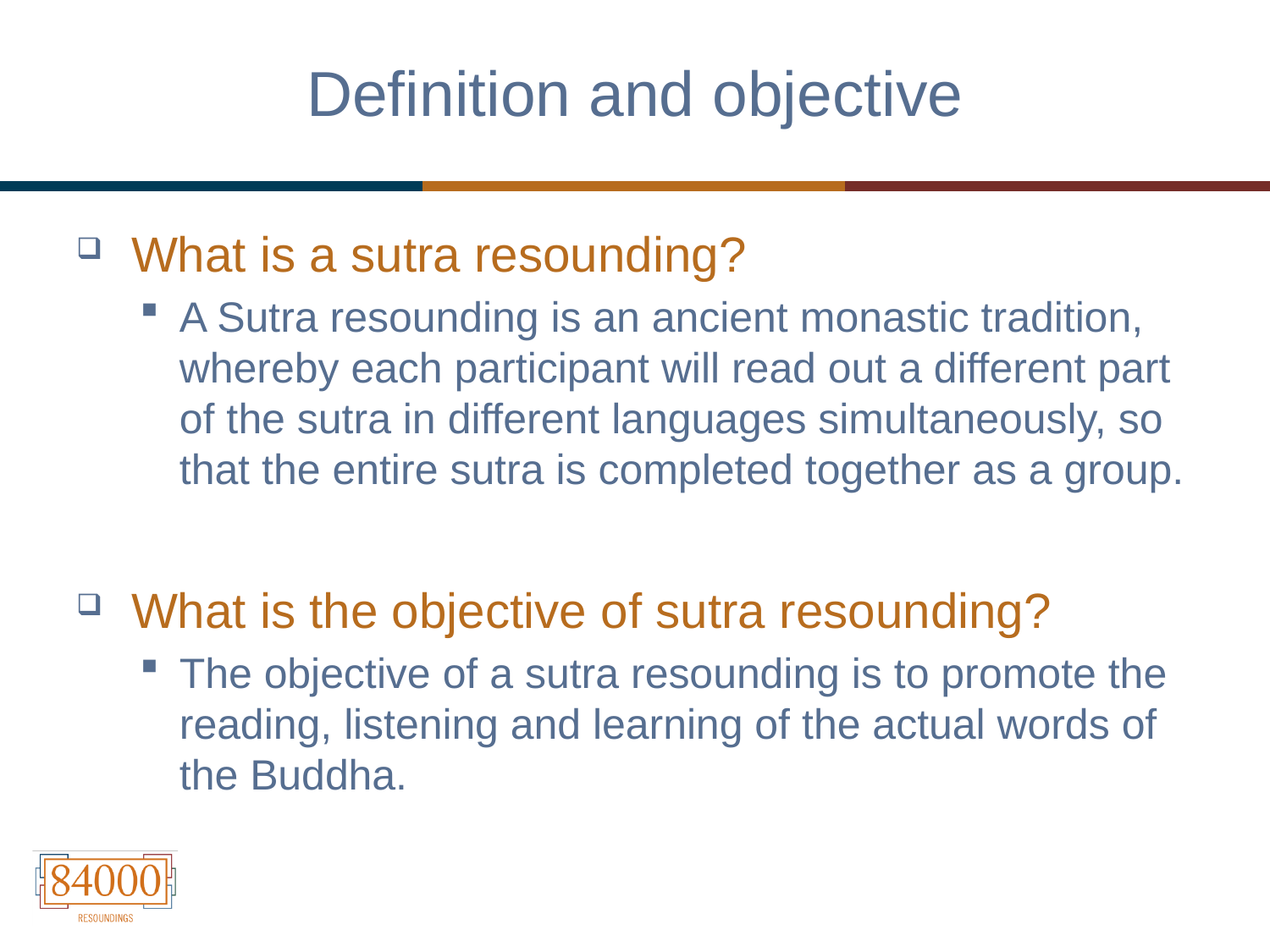

# Definition and objective
What is a sutra resounding?
A Sutra resounding is an ancient monastic tradition, whereby each participant will read out a different part of the sutra in different languages simultaneously, so that the entire sutra is completed together as a group.

What is the objective of sutra resounding?
The objective of a sutra resounding is to promote the reading, listening and learning of the actual words of the Buddha.